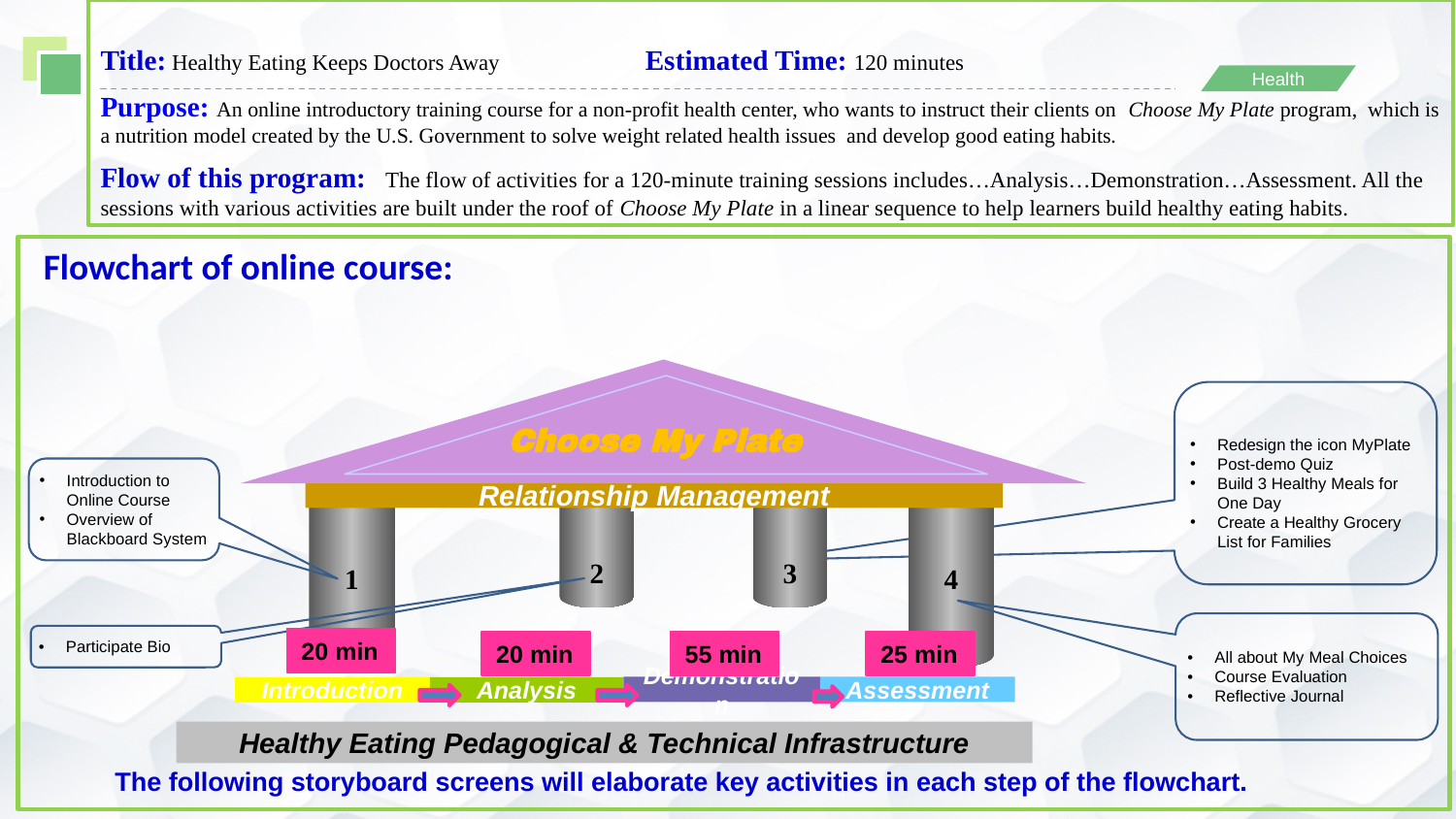

Title: Healthy Eating Keeps Doctors Away                          Estimated Time: 120 minutes
Purpose: An online introductory training course for a non-profit health center, who wants to instruct their clients on  Choose My Plate program,  which is a nutrition model created by the U.S. Government to solve weight related health issues  and develop good eating habits.
Flow of this program:   The flow of activities for a 120-minute training sessions includes…Analysis…Demonstration…Assessment. All the sessions with various activities are built under the roof of Choose My Plate in a linear sequence to help learners build healthy eating habits.
Flowchart of online course:

Choose My Plate
1
4
Relationship Management
2
3
Assessment
Demonstration
Introduction
Analysis
Healthy Eating Pedagogical & Technical Infrastructure

Redesign the icon MyPlate
Post-demo Quiz
Build 3 Healthy Meals for One Day
Create a Healthy Grocery List for Families
Introduction to Online Course
Overview of Blackboard System
All about My Meal Choices
Course Evaluation
Reflective Journal
Participate Bio
20 min
25 min
20 min
55 min

The following storyboard screens will elaborate key activities in each step of the flowchart.